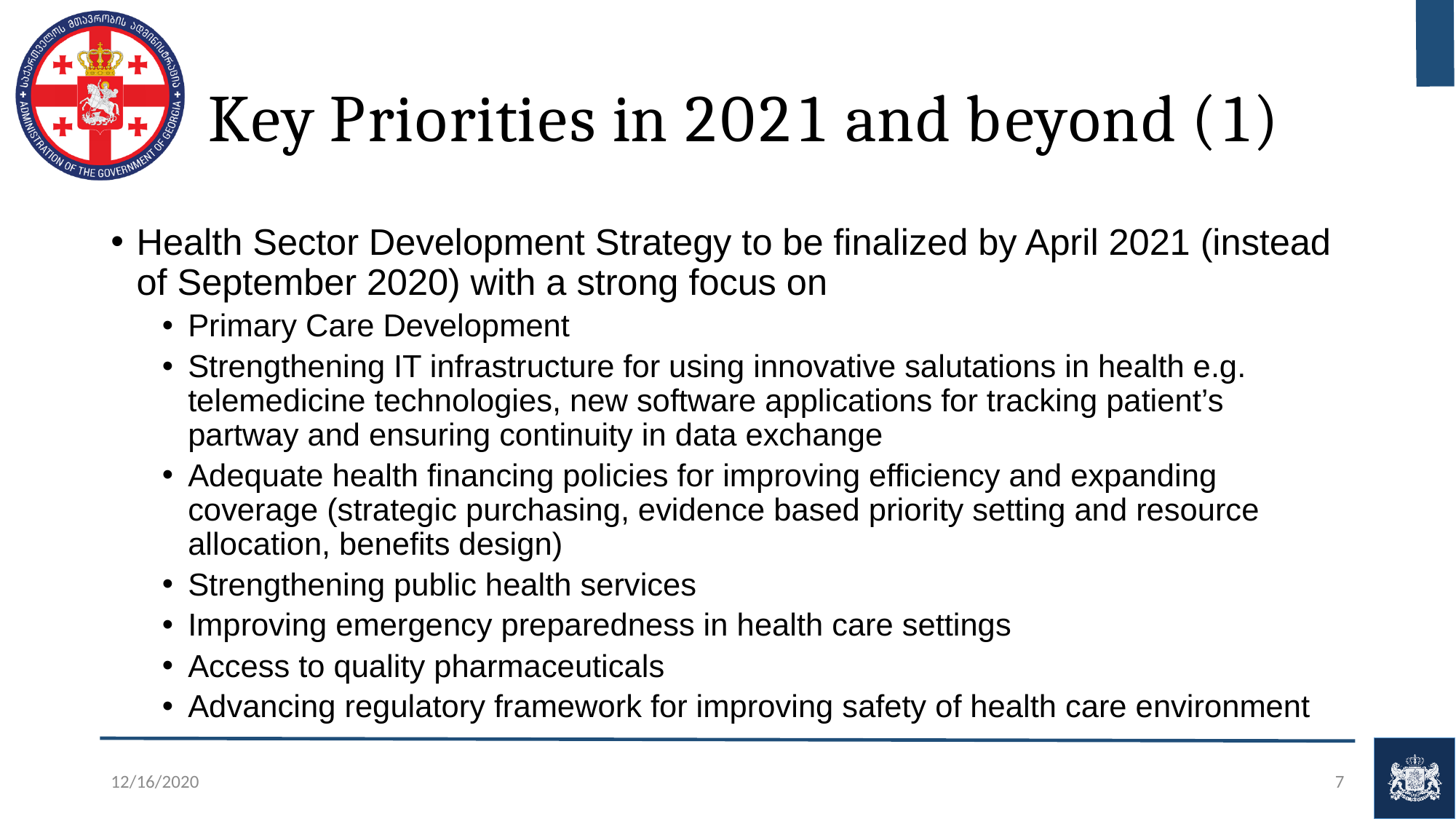

# Key Priorities in 2021 and beyond (1)
Health Sector Development Strategy to be finalized by April 2021 (instead of September 2020) with a strong focus on
Primary Care Development
Strengthening IT infrastructure for using innovative salutations in health e.g. telemedicine technologies, new software applications for tracking patient’s partway and ensuring continuity in data exchange
Adequate health financing policies for improving efficiency and expanding coverage (strategic purchasing, evidence based priority setting and resource allocation, benefits design)
Strengthening public health services
Improving emergency preparedness in health care settings
Access to quality pharmaceuticals
Advancing regulatory framework for improving safety of health care environment
12/16/2020
7